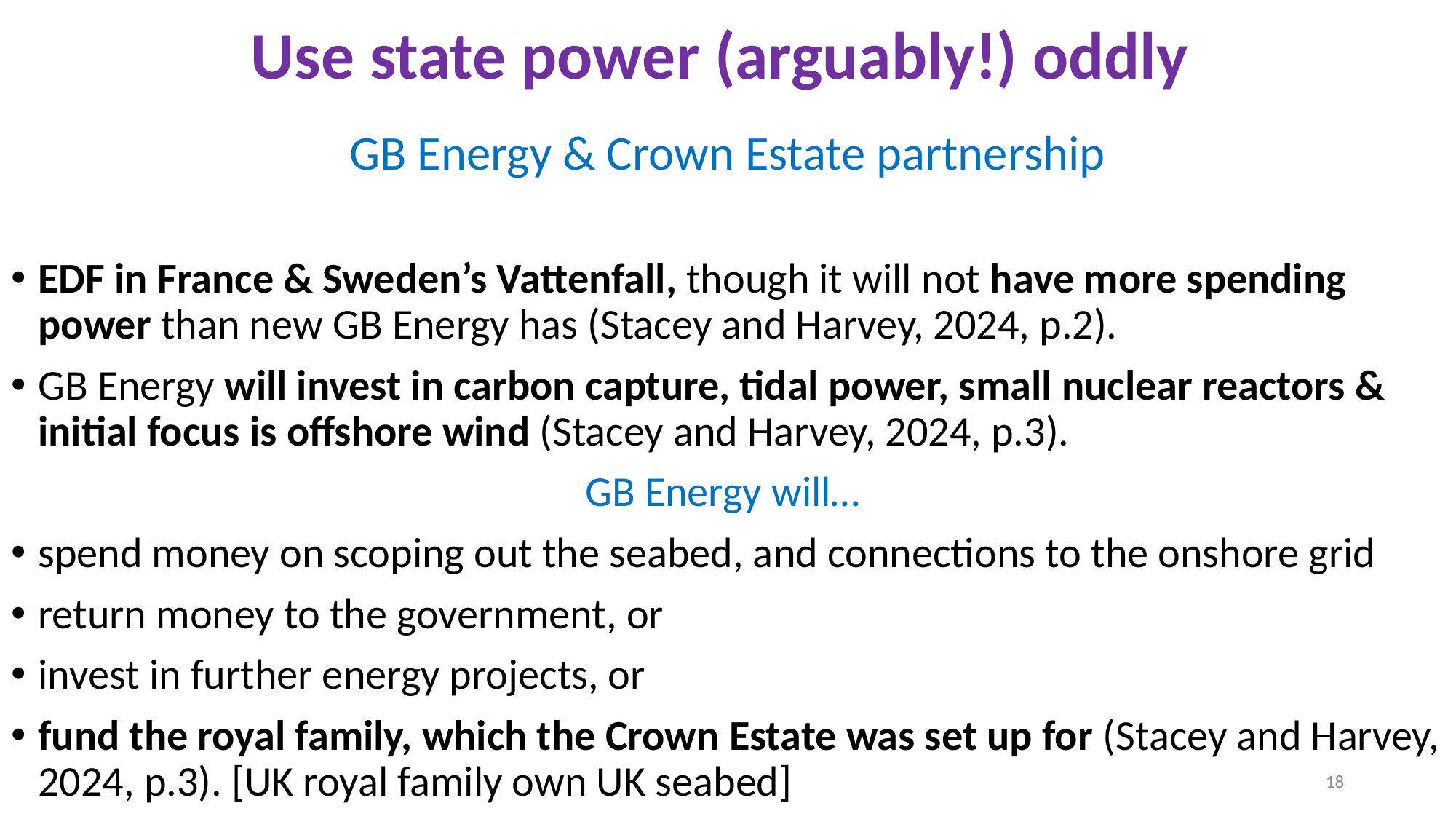

# Use state power (arguably!) oddly
GB Energy & Crown Estate partnership

EDF in France & Sweden’s Vattenfall, though it will not have more spending power than new GB Energy has (Stacey and Harvey, 2024, p.2).
GB Energy will invest in carbon capture, tidal power, small nuclear reactors & initial focus is offshore wind (Stacey and Harvey, 2024, p.3).
GB Energy will…
spend money on scoping out the seabed, and connections to the onshore grid
return money to the government, or
invest in further energy projects, or
fund the royal family, which the Crown Estate was set up for (Stacey and Harvey, 2024, p.3). [UK royal family own UK seabed]

18